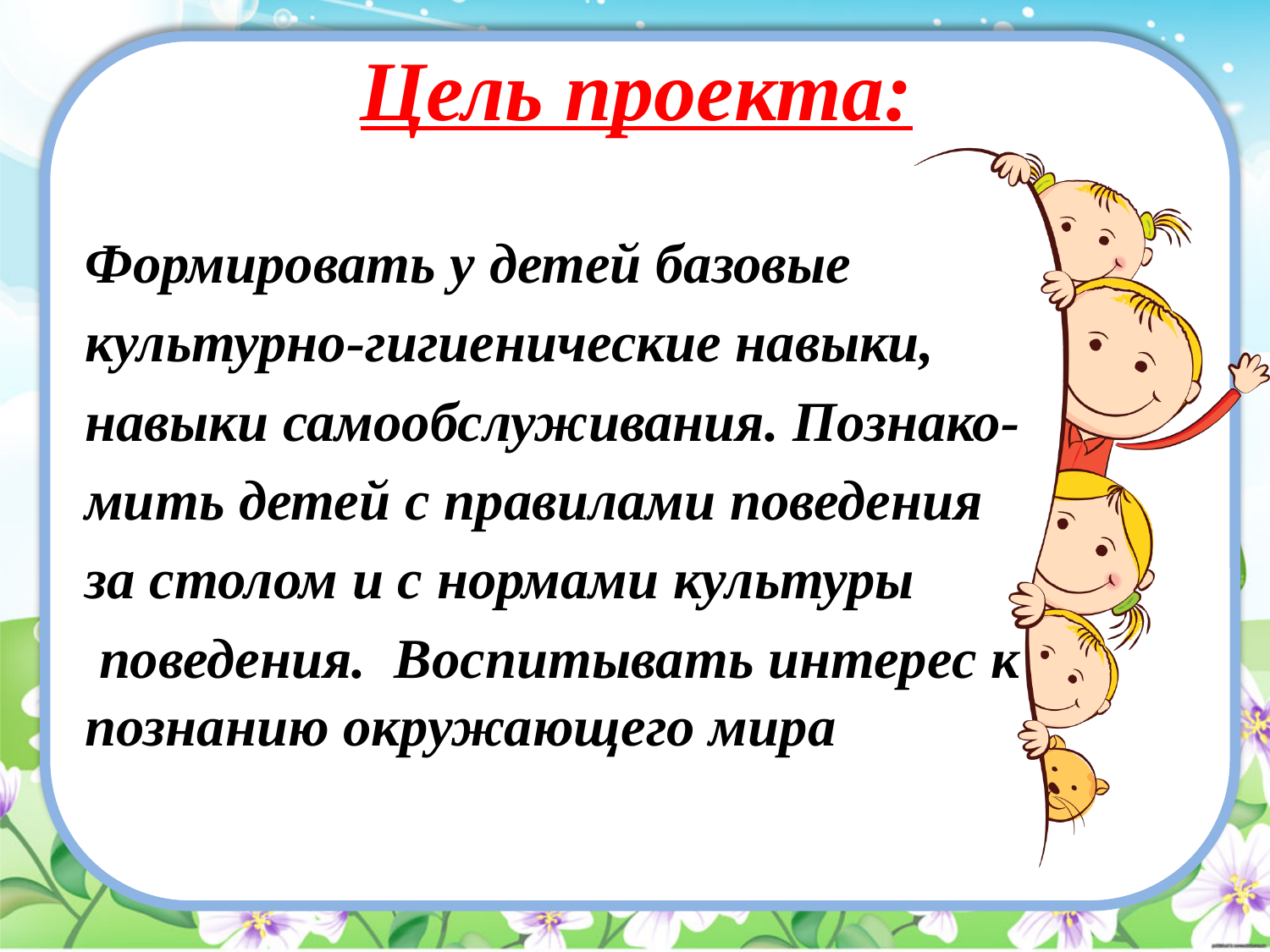

# Цель проекта:
Формировать у детей базовые
культурно-гигиенические навыки,
навыки самообслуживания. Познако-
мить детей с правилами поведения
за столом и с нормами культуры
 поведения.  Воспитывать интерес к познанию окружающего мира